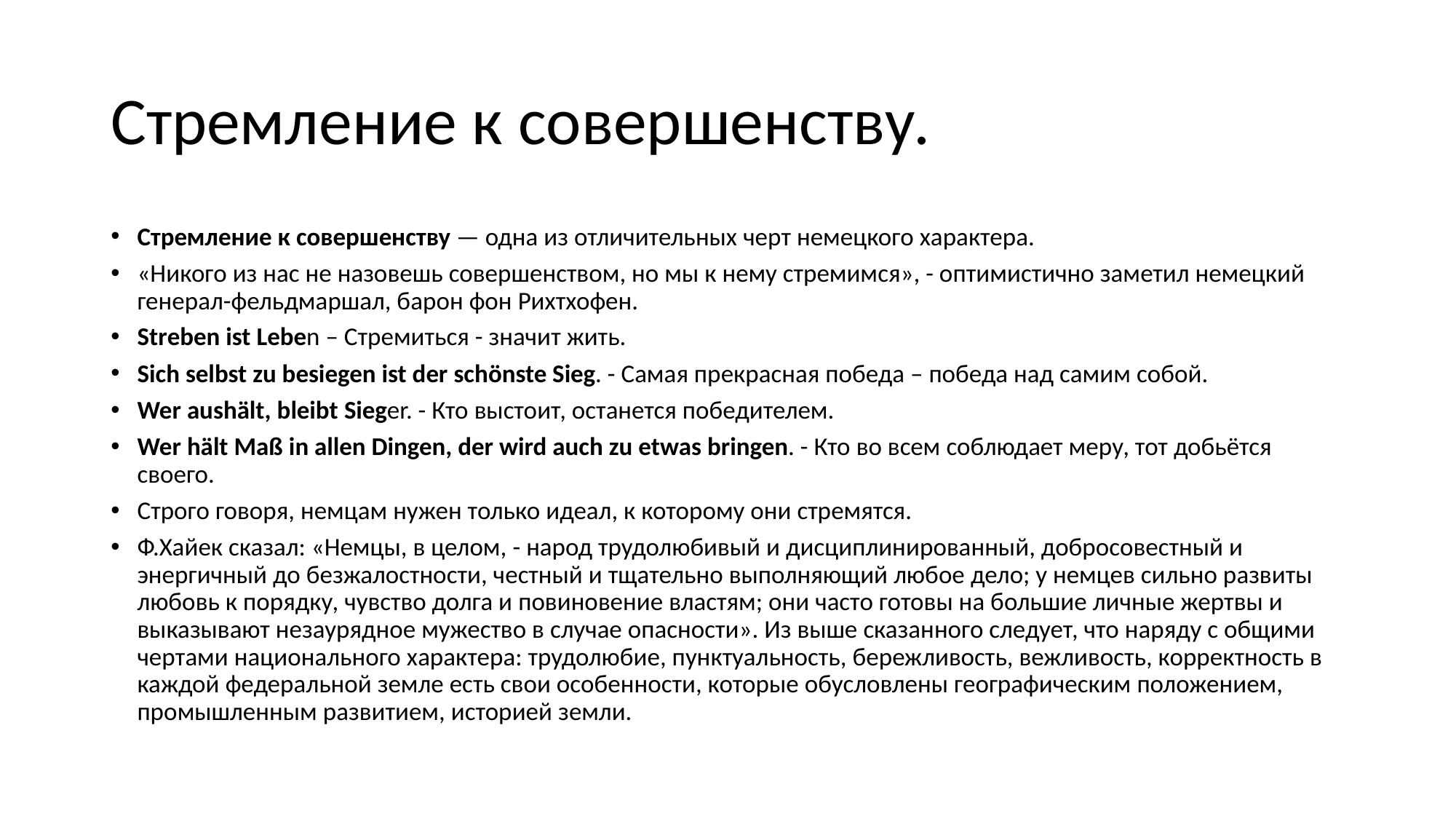

# Стремление к совершенству.
Стремление к совершенству — одна из отличительных черт немецкого характера.
«Никого из нас не назовешь совершенством, но мы к нему стремимся», - оптимистично заметил немецкий генерал-фельдмаршал, барон фон Рихтхофен.
Streben ist Leben – Стремиться - значит жить.
Sich selbst zu besiegen ist der schönste Sieg. - Самая прекрасная победа – победа над самим собой.
Wer aushält, bleibt Sieger. - Кто выстоит, останется победителем.
Wer hält Maß in allen Dingen, der wird auch zu etwas bringen. - Кто во всем соблюдает меру, тот добьётся своего.
Строго говоря, немцам нужен только идеал, к которому они стремятся.
Ф.Хайек сказал: «Немцы, в целом, - народ трудолюбивый и дисциплинированный, добросовестный и энергичный до безжалостности, честный и тщательно выполняющий любое дело; у немцев сильно развиты любовь к порядку, чувство долга и повиновение властям; они часто готовы на большие личные жертвы и выказывают незаурядное мужество в случае опасности». Из выше сказанного следует, что наряду с общими чертами национального характера: трудолюбие, пунктуальность, бережливость, вежливость, корректность в каждой федеральной земле есть свои особенности, которые обусловлены географическим положением, промышленным развитием, историей земли.